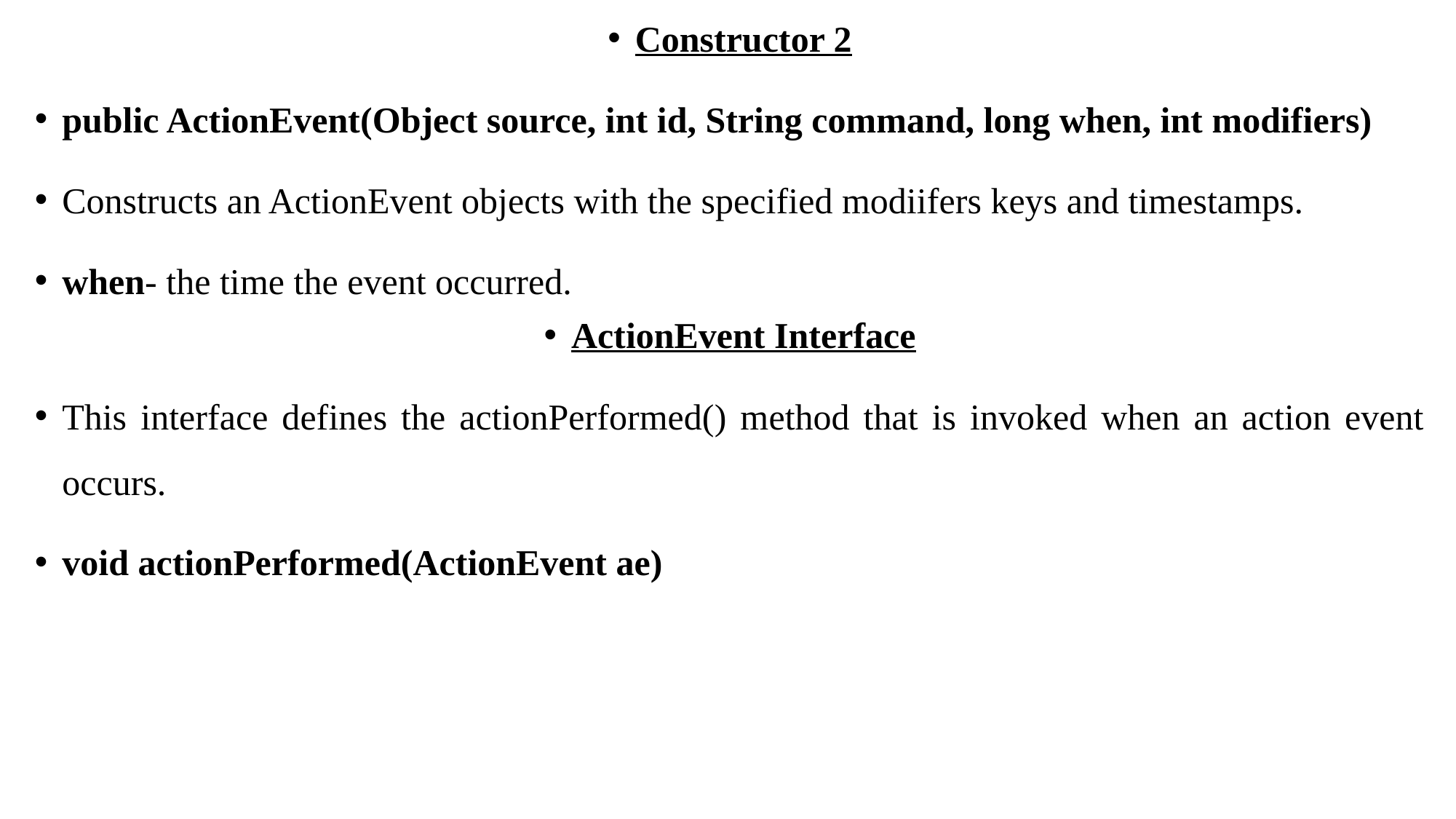

Constructor 2
public ActionEvent(Object source, int id, String command, long when, int modifiers)
Constructs an ActionEvent objects with the specified modiifers keys and timestamps.
when- the time the event occurred.
ActionEvent Interface
This interface defines the actionPerformed() method that is invoked when an action event occurs.
void actionPerformed(ActionEvent ae)
#